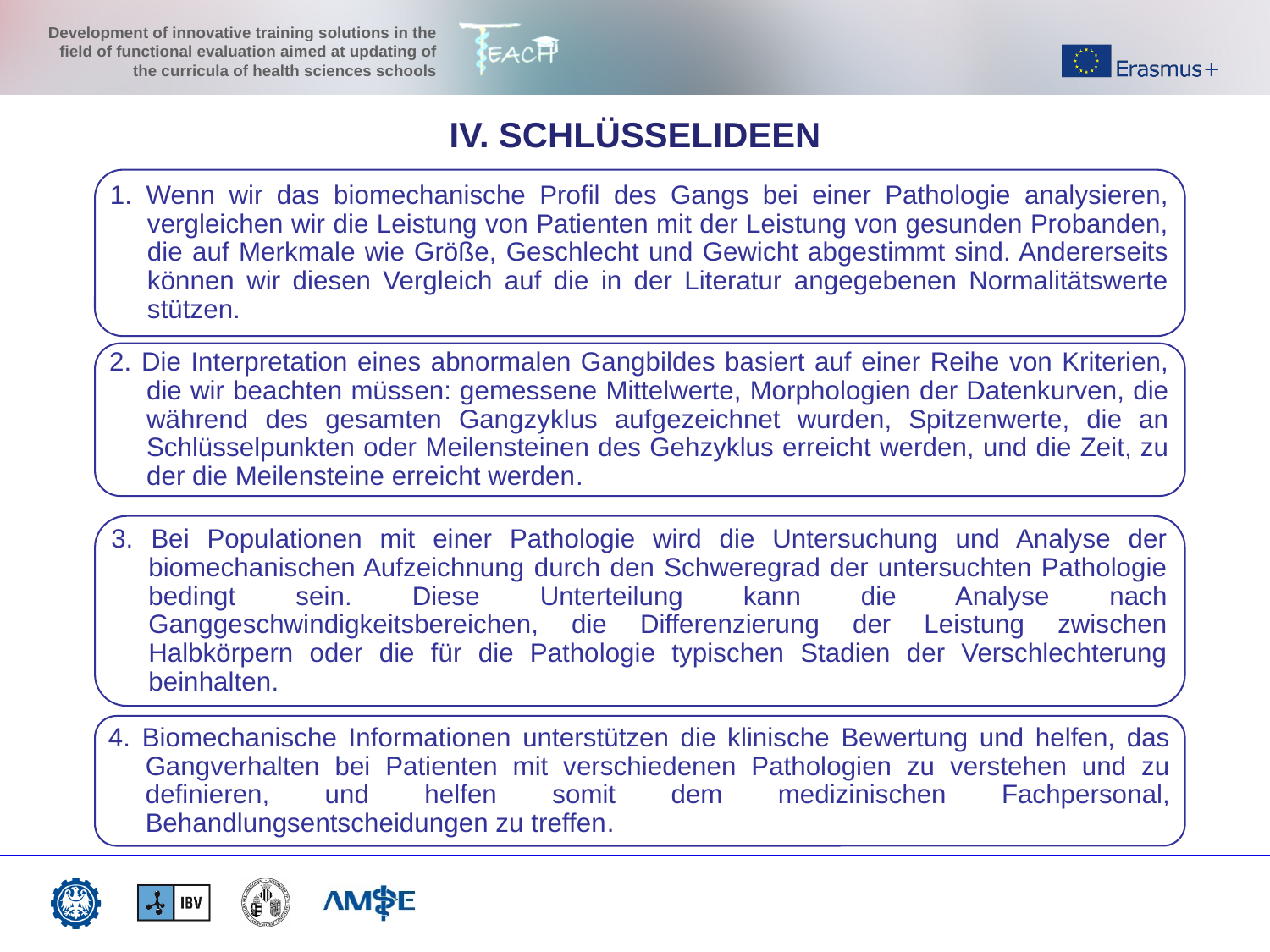

IV. SCHLÜSSELIDEEN
1. Wenn wir das biomechanische Profil des Gangs bei einer Pathologie analysieren, vergleichen wir die Leistung von Patienten mit der Leistung von gesunden Probanden, die auf Merkmale wie Größe, Geschlecht und Gewicht abgestimmt sind. Andererseits können wir diesen Vergleich auf die in der Literatur angegebenen Normalitätswerte stützen.
2. Die Interpretation eines abnormalen Gangbildes basiert auf einer Reihe von Kriterien, die wir beachten müssen: gemessene Mittelwerte, Morphologien der Datenkurven, die während des gesamten Gangzyklus aufgezeichnet wurden, Spitzenwerte, die an Schlüsselpunkten oder Meilensteinen des Gehzyklus erreicht werden, und die Zeit, zu der die Meilensteine erreicht werden.
3. Bei Populationen mit einer Pathologie wird die Untersuchung und Analyse der biomechanischen Aufzeichnung durch den Schweregrad der untersuchten Pathologie bedingt sein. Diese Unterteilung kann die Analyse nach Ganggeschwindigkeitsbereichen, die Differenzierung der Leistung zwischen Halbkörpern oder die für die Pathologie typischen Stadien der Verschlechterung beinhalten.
4. Biomechanische Informationen unterstützen die klinische Bewertung und helfen, das Gangverhalten bei Patienten mit verschiedenen Pathologien zu verstehen und zu definieren, und helfen somit dem medizinischen Fachpersonal, Behandlungsentscheidungen zu treffen.